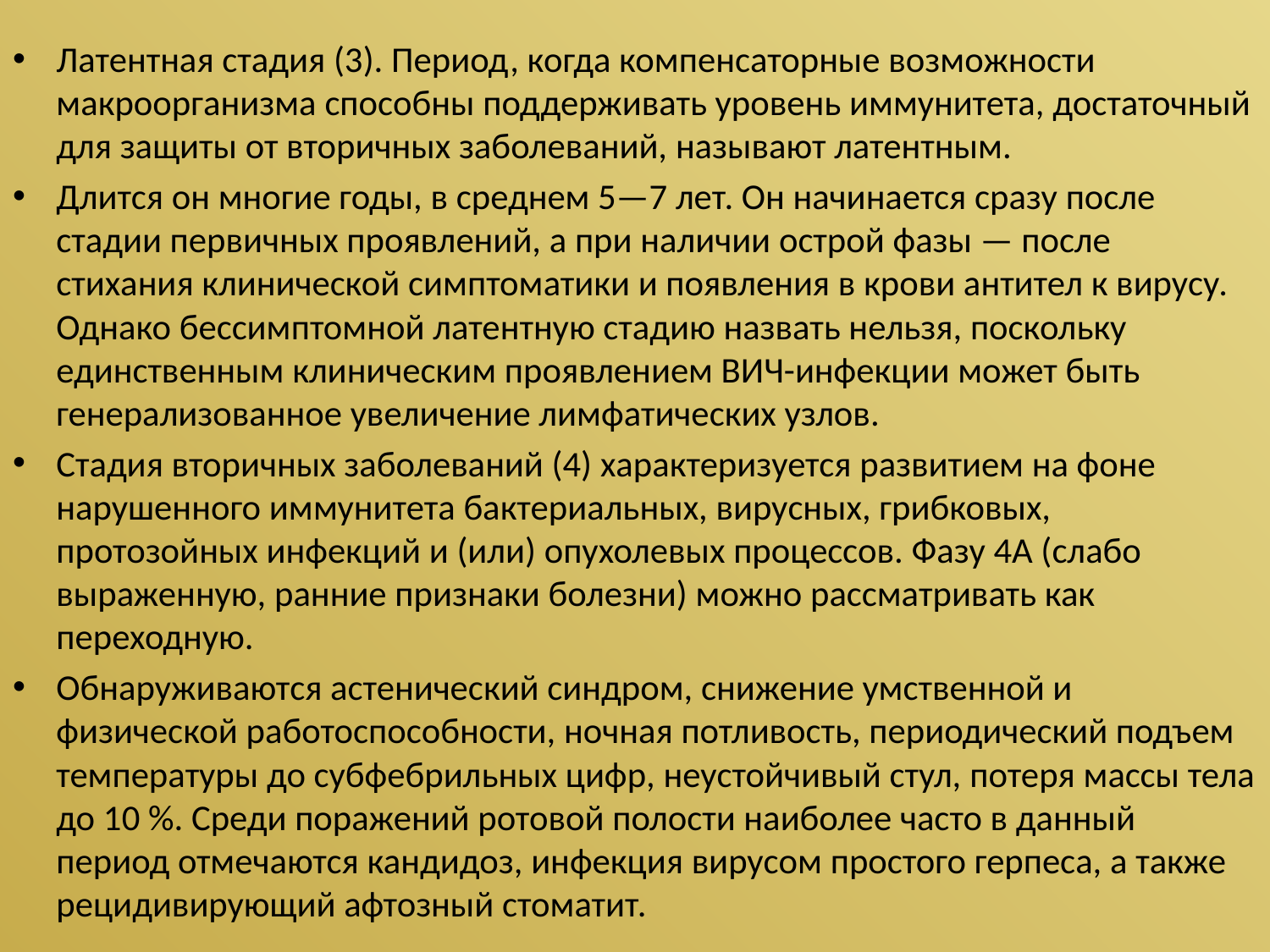

Латентная стадия (3). Период, когда компенсаторные возможности макроорганизма способны поддерживать уровень иммунитета, достаточный для защиты от вторичных заболеваний, называют латентным.
Длится он многие годы, в среднем 5—7 лет. Он начинается сразу после стадии первичных проявлений, а при наличии острой фазы — после стихания клинической симптоматики и появления в крови антител к вирусу. Однако бессимптомной латентную стадию назвать нельзя, поскольку единственным клиническим проявлением ВИЧ-инфекции может быть генерализованное увеличение лимфатических узлов.
Стадия вторичных заболеваний (4) характеризуется развитием на фоне нарушенного иммунитета бактериальных, вирусных, грибковых, протозойных инфекций и (или) опухолевых процессов. Фазу 4А (слабо выраженную, ранние признаки болезни) можно рассматривать как переходную.
Обнаруживаются астенический синдром, снижение умственной и физической работоспособности, ночная потливость, периодический подъем температуры до субфебрильных цифр, неустойчивый стул, потеря массы тела до 10 %. Среди поражений ротовой полости наиболее часто в данный период отмечаются кандидоз, инфекция вирусом простого герпеса, а также рецидивирующий афтозный стоматит.